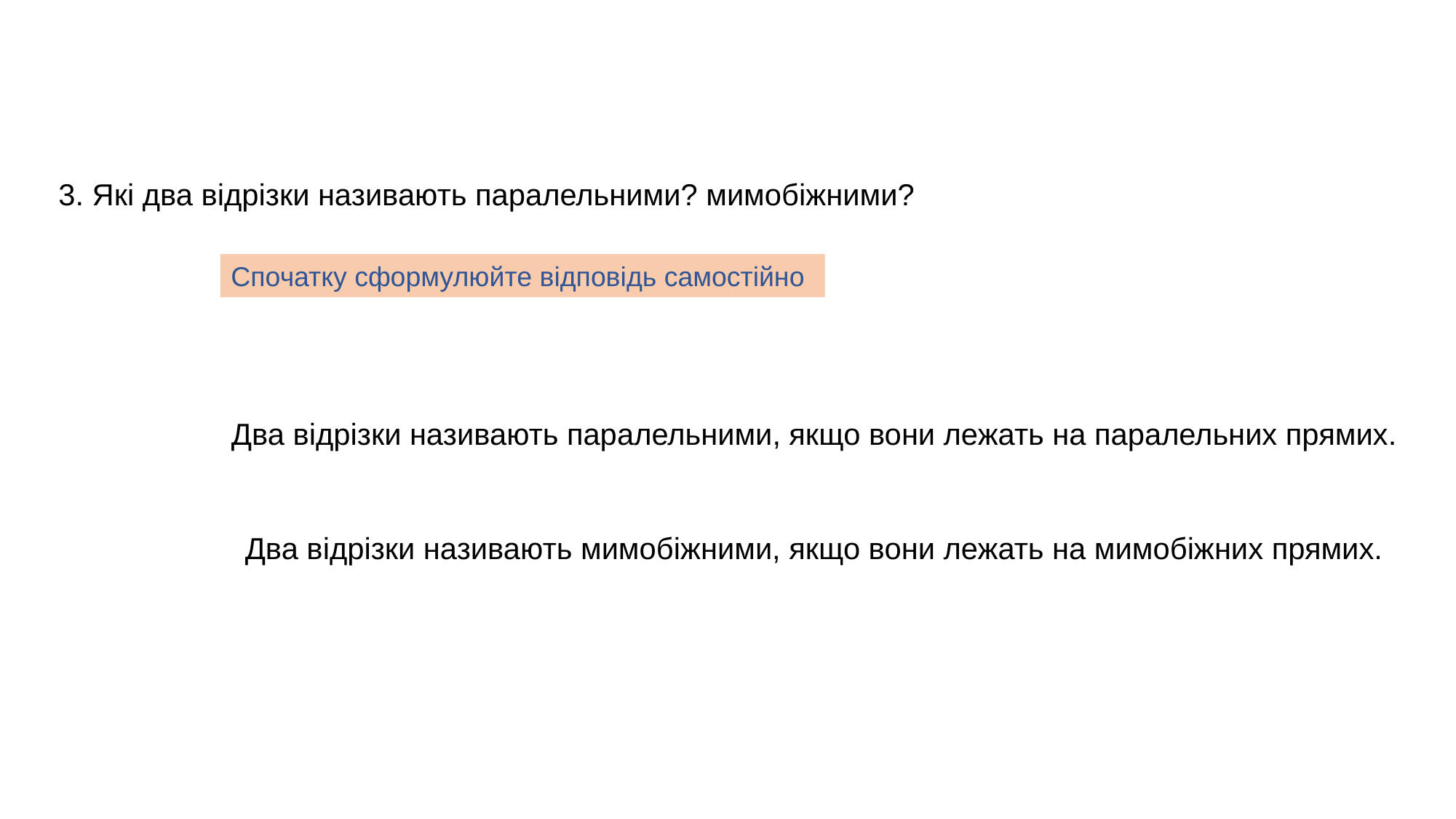

3. Які два відрізки називають паралельними? мимобіжними?
Спочатку сформулюйте відповідь самостійно
Два відрізки називають паралельними, якщо вони лежать на паралельних прямих.
Два відрізки називають мимобіжними, якщо вони лежать на мимобіжних прямих.